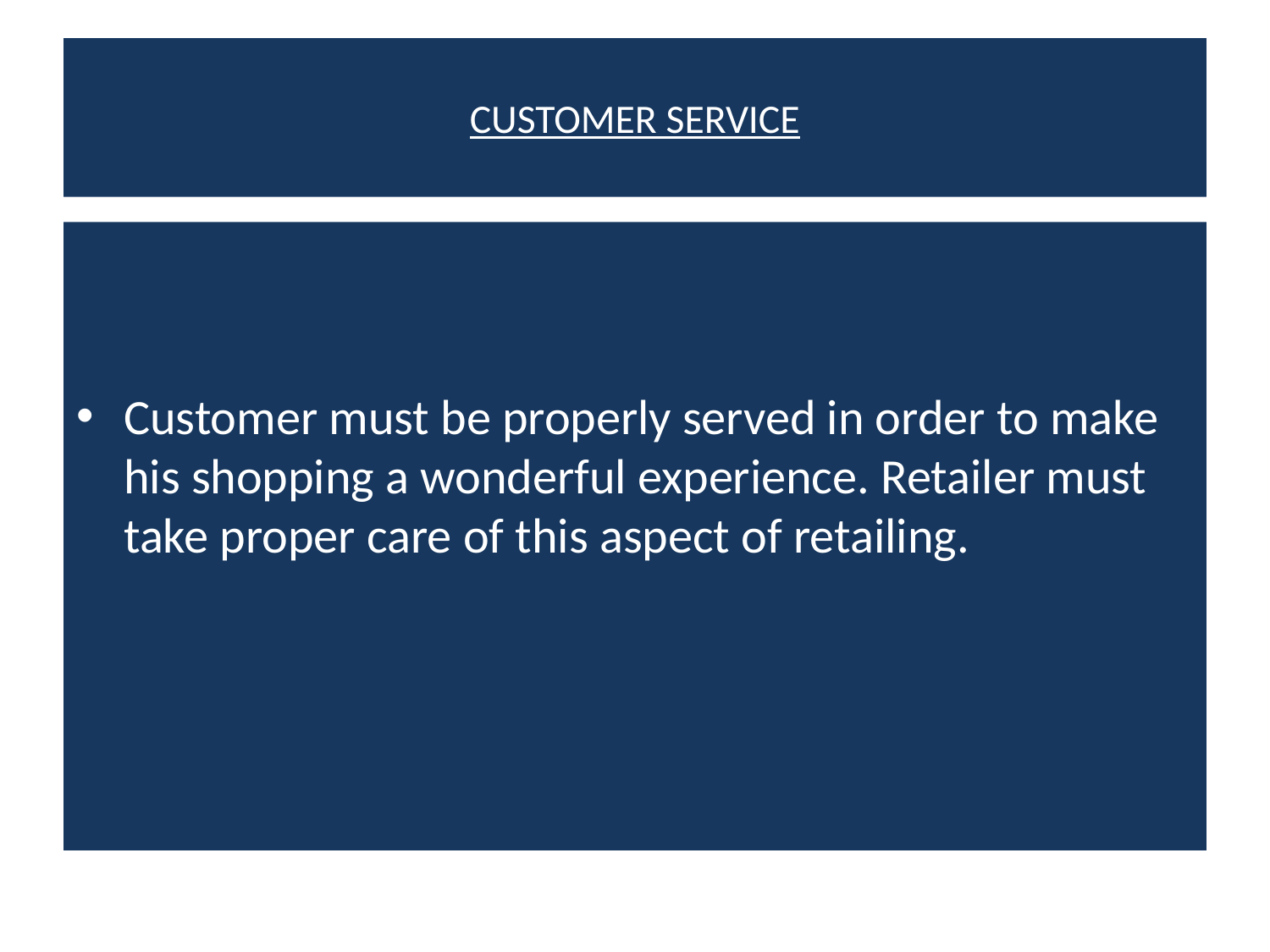

# CUSTOMER SERVICE

Customer must be properly served in order to make his shopping a wonderful experience. Retailer must take proper care of this aspect of retailing.